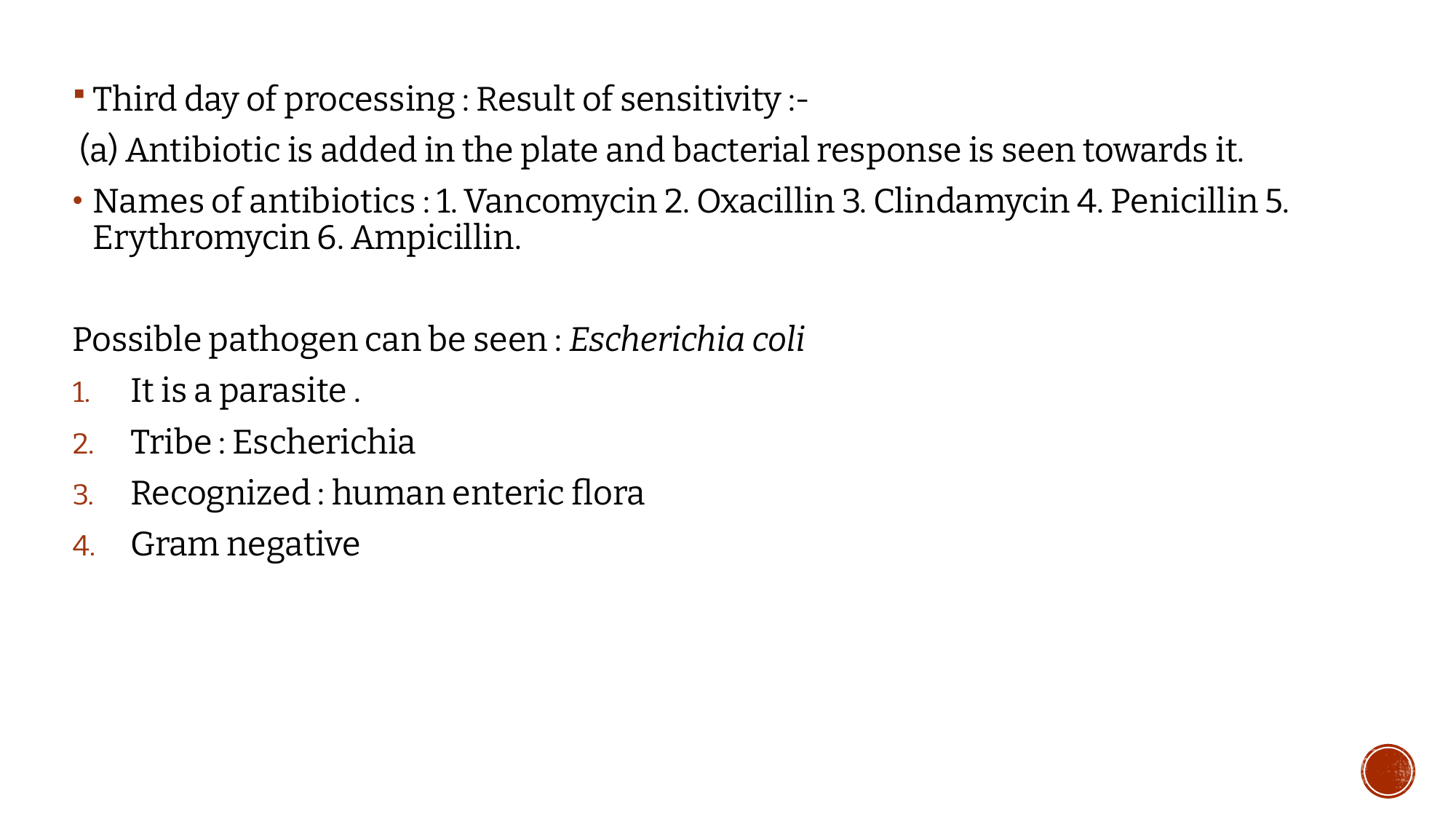

Third day of processing : Result of sensitivity :-
 (a) Antibiotic is added in the plate and bacterial response is seen towards it.
Names of antibiotics : 1. Vancomycin 2. Oxacillin 3. Clindamycin 4. Penicillin 5. Erythromycin 6. Ampicillin.

Possible pathogen can be seen : Escherichia coli
It is a parasite .
Tribe : Escherichia
Recognized : human enteric flora
Gram negative